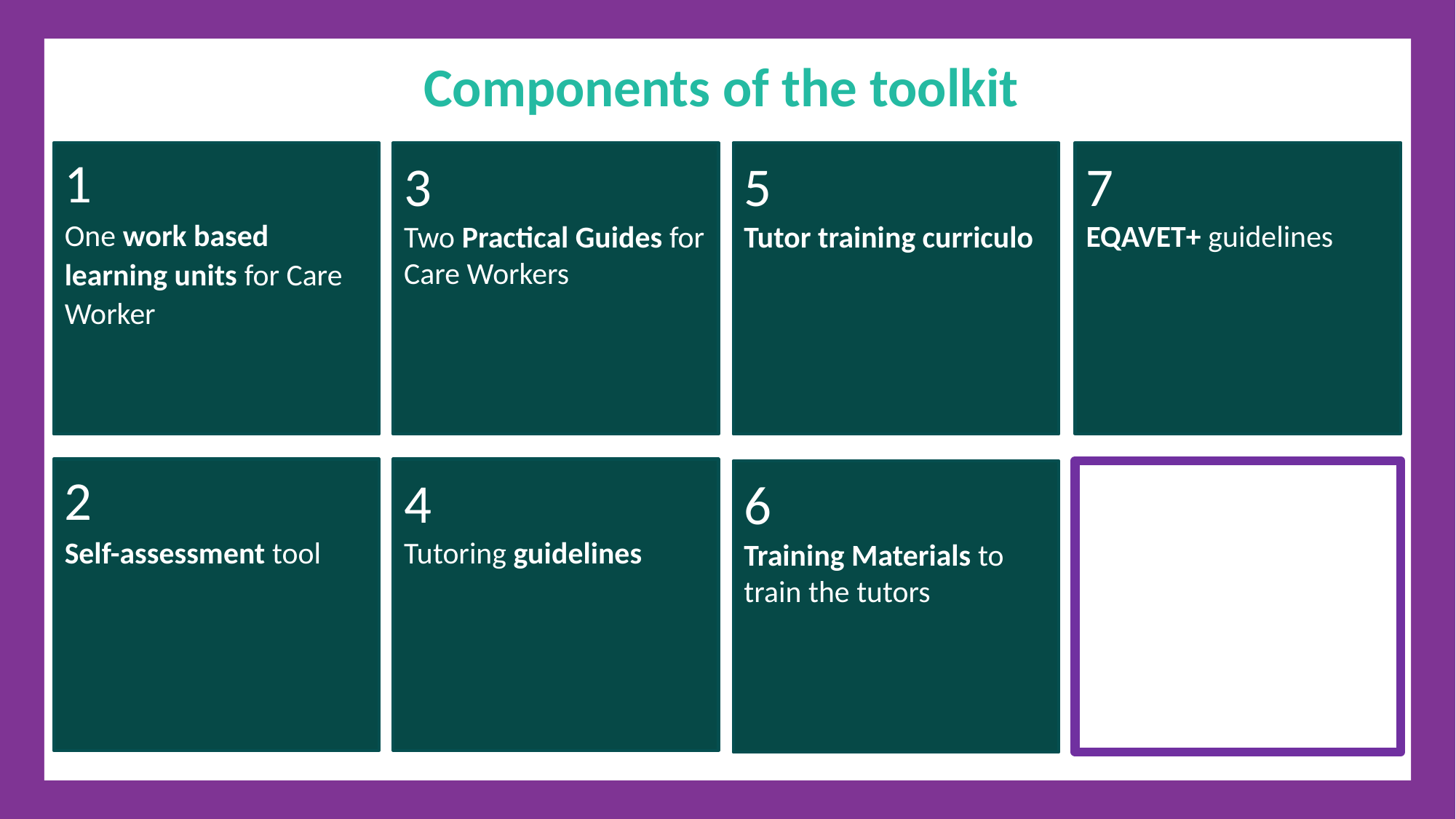

Components of the toolkit
7
EQAVET+ guidelines

5
Tutor training curriculo

1
One work based learning units for Care Worker

3
Two Practical Guides for Care Workers

2
Self-assessment tool

4
Tutoring guidelines

6
Training Materials to train the tutors